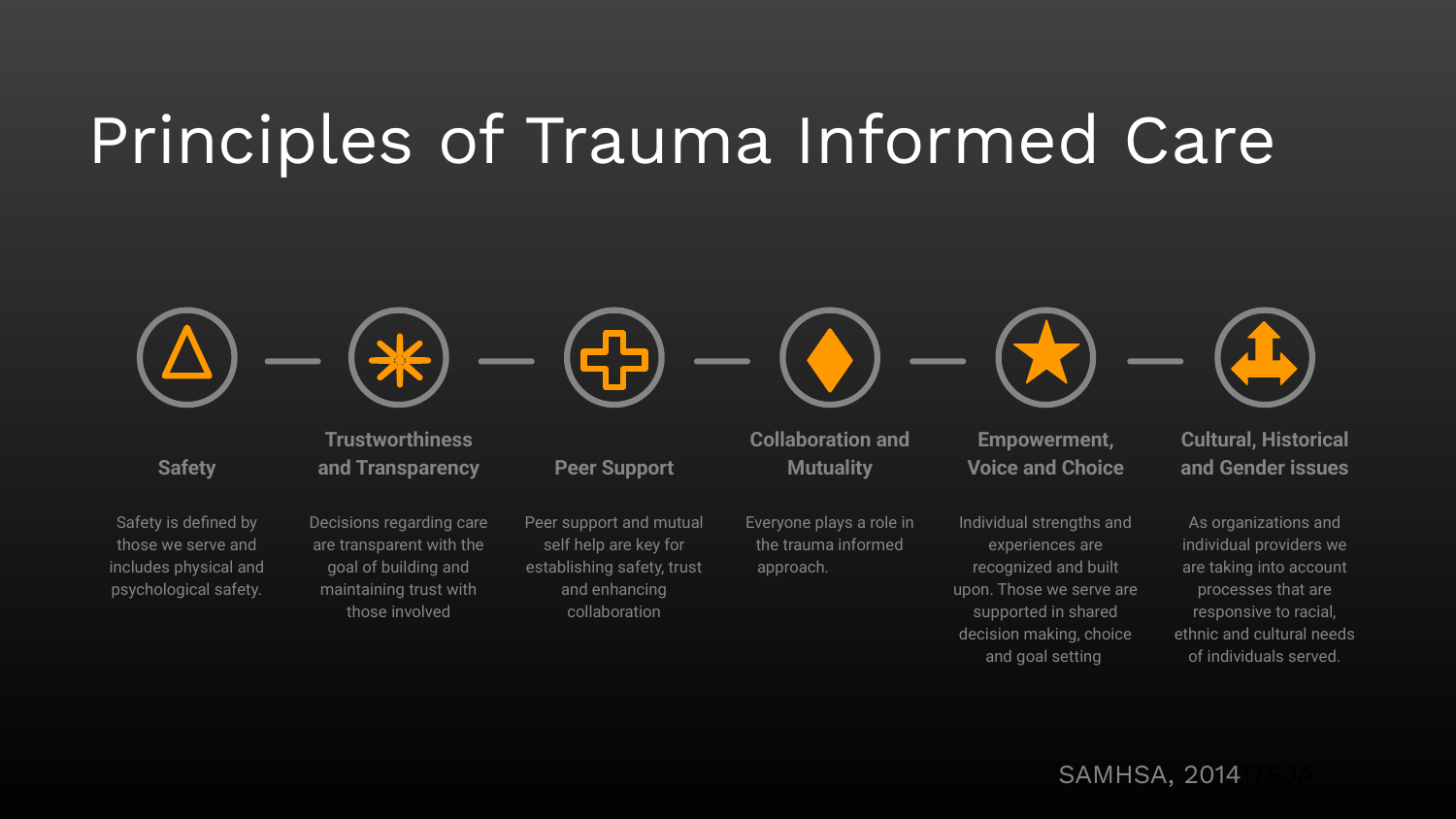

Principles of Trauma Informed Care

Safety
Safety is defined by those we serve and includes physical and psychological safety.

Trustworthiness and Transparency
Decisions regarding care are transparent with the goal of building and maintaining trust with those involved

Peer Support
Peer support and mutual self help are key for establishing safety, trust and enhancing collaboration

Collaboration and Mutuality
Everyone plays a role in the trauma informed approach.

Empowerment, Voice and Choice
Individual strengths and experiences are recognized and built upon. Those we serve are supported in shared decision making, choice and goal setting

Cultural, Historical and Gender issues
As organizations and individual providers we are taking into account processes that are responsive to racial, ethnic and cultural needs of individuals served.

SAMHSA, 201417SJA